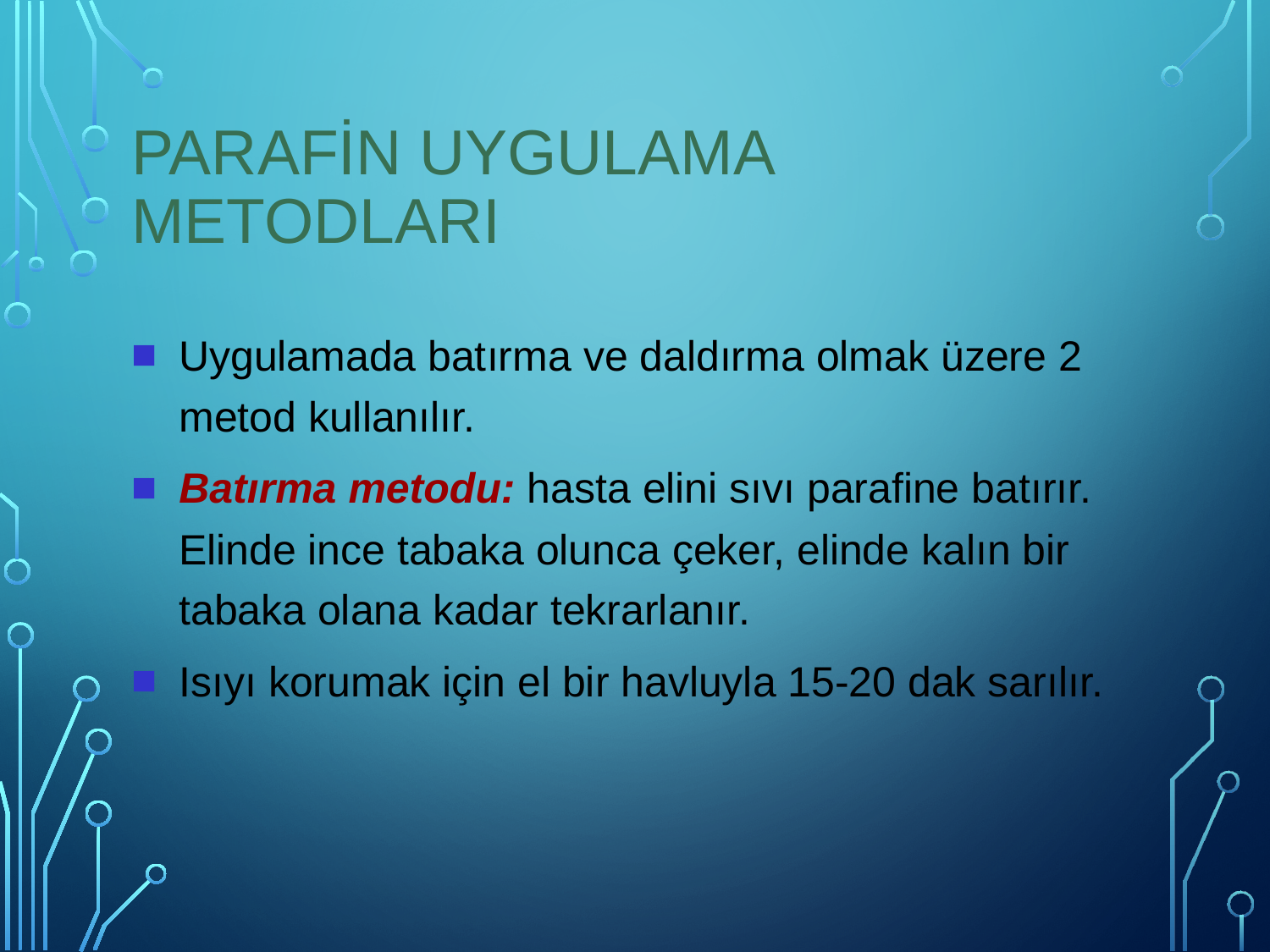

# PARAFİN UYGULAMA METODLARI
Uygulamada batırma ve daldırma olmak üzere 2 metod kullanılır.
Batırma metodu: hasta elini sıvı parafine batırır. Elinde ince tabaka olunca çeker, elinde kalın bir tabaka olana kadar tekrarlanır.
Isıyı korumak için el bir havluyla 15-20 dak sarılır.